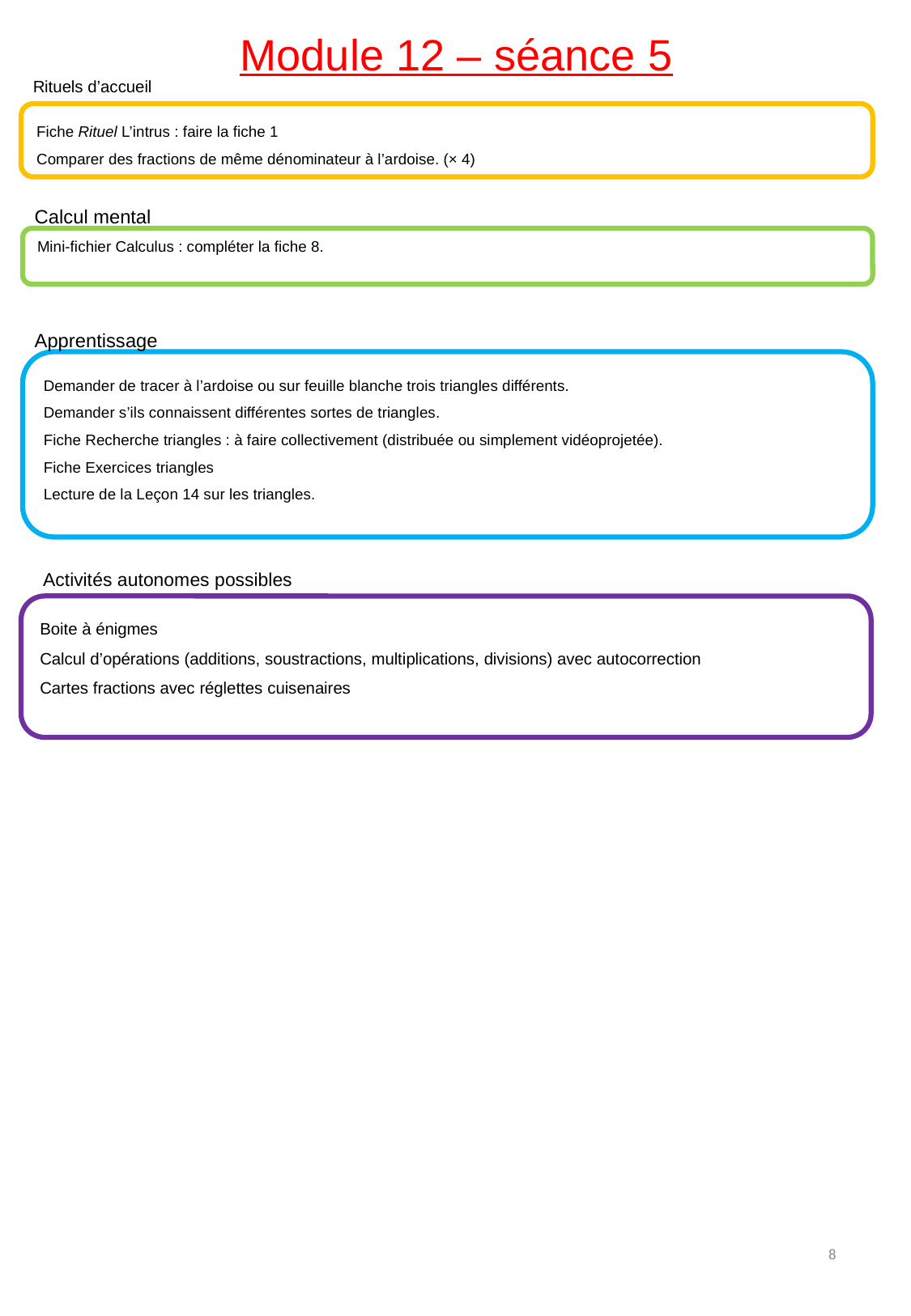

Module 12 – séance 5
Rituels d’accueil
Fiche Rituel L’intrus : faire la fiche 1
Comparer des fractions de même dénominateur à l’ardoise. (× 4)
Calcul mental
Mini-fichier Calculus : compléter la fiche 8.
Apprentissage
Demander de tracer à l’ardoise ou sur feuille blanche trois triangles différents.
Demander s’ils connaissent différentes sortes de triangles.
Fiche Recherche triangles : à faire collectivement (distribuée ou simplement vidéoprojetée).
Fiche Exercices triangles
Lecture de la Leçon 14 sur les triangles.
Activités autonomes possibles
Boite à énigmes
Calcul d’opérations (additions, soustractions, multiplications, divisions) avec autocorrection
Cartes fractions avec réglettes cuisenaires
8